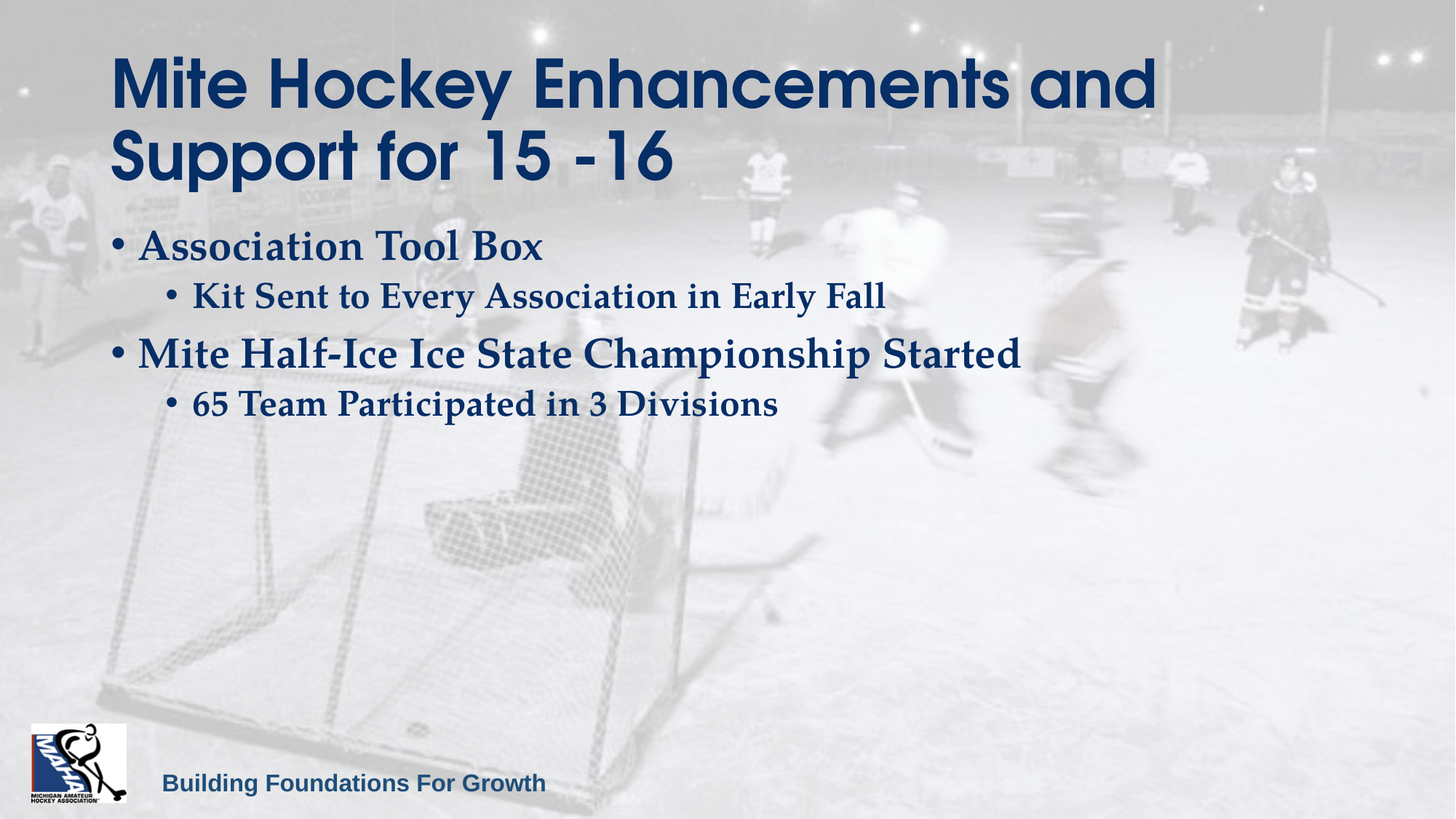

# Mite Hockey Enhancements and Support for 15 -16
Association Tool Box
Kit Sent to Every Association in Early Fall
Mite Half-Ice Ice State Championship Started
65 Team Participated in 3 Divisions

Building Foundations For Growth